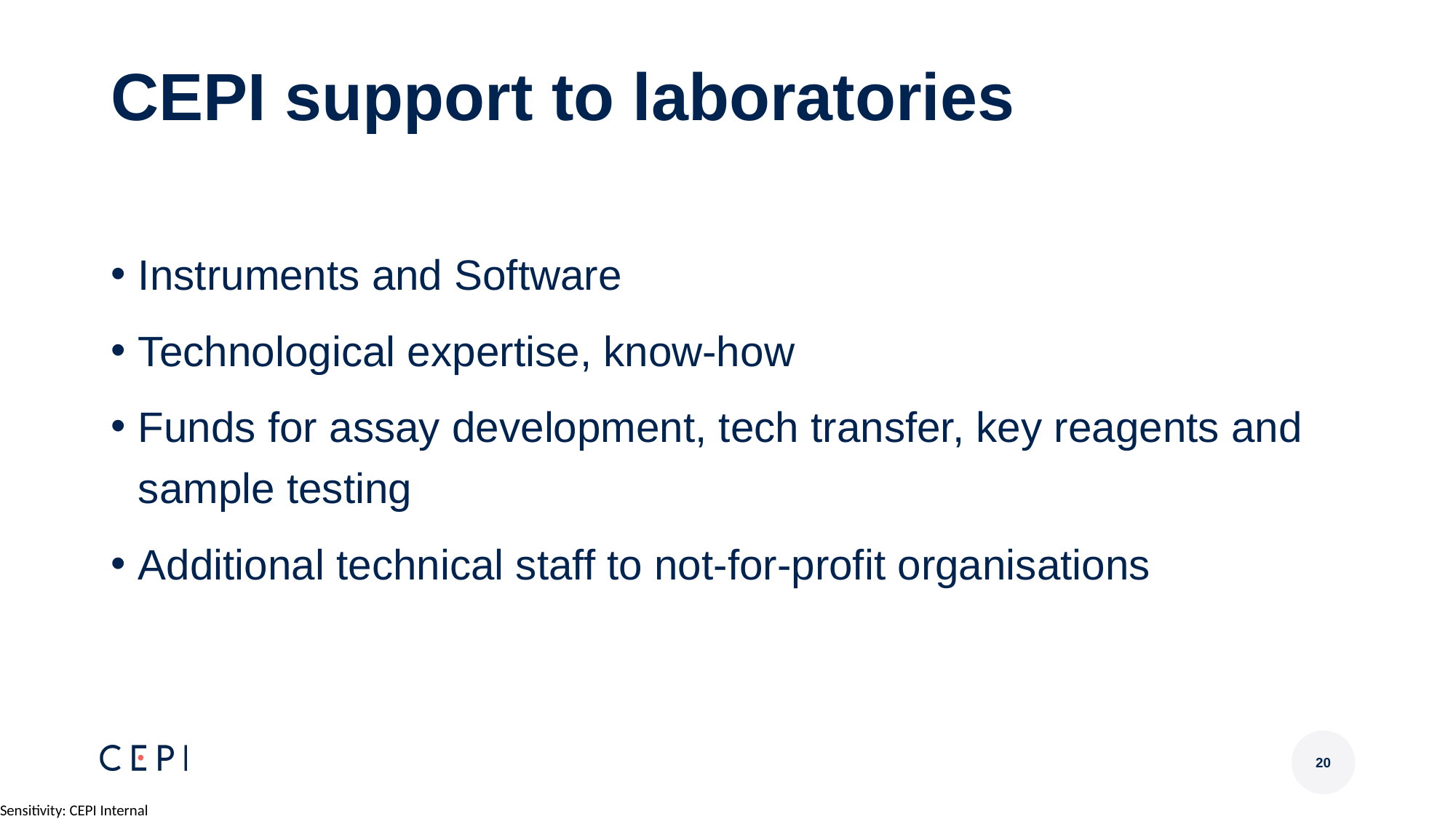

# CEPI support to laboratories
Instruments and Software
Technological expertise, know-how
Funds for assay development, tech transfer, key reagents and sample testing
Additional technical staff to not-for-profit organisations